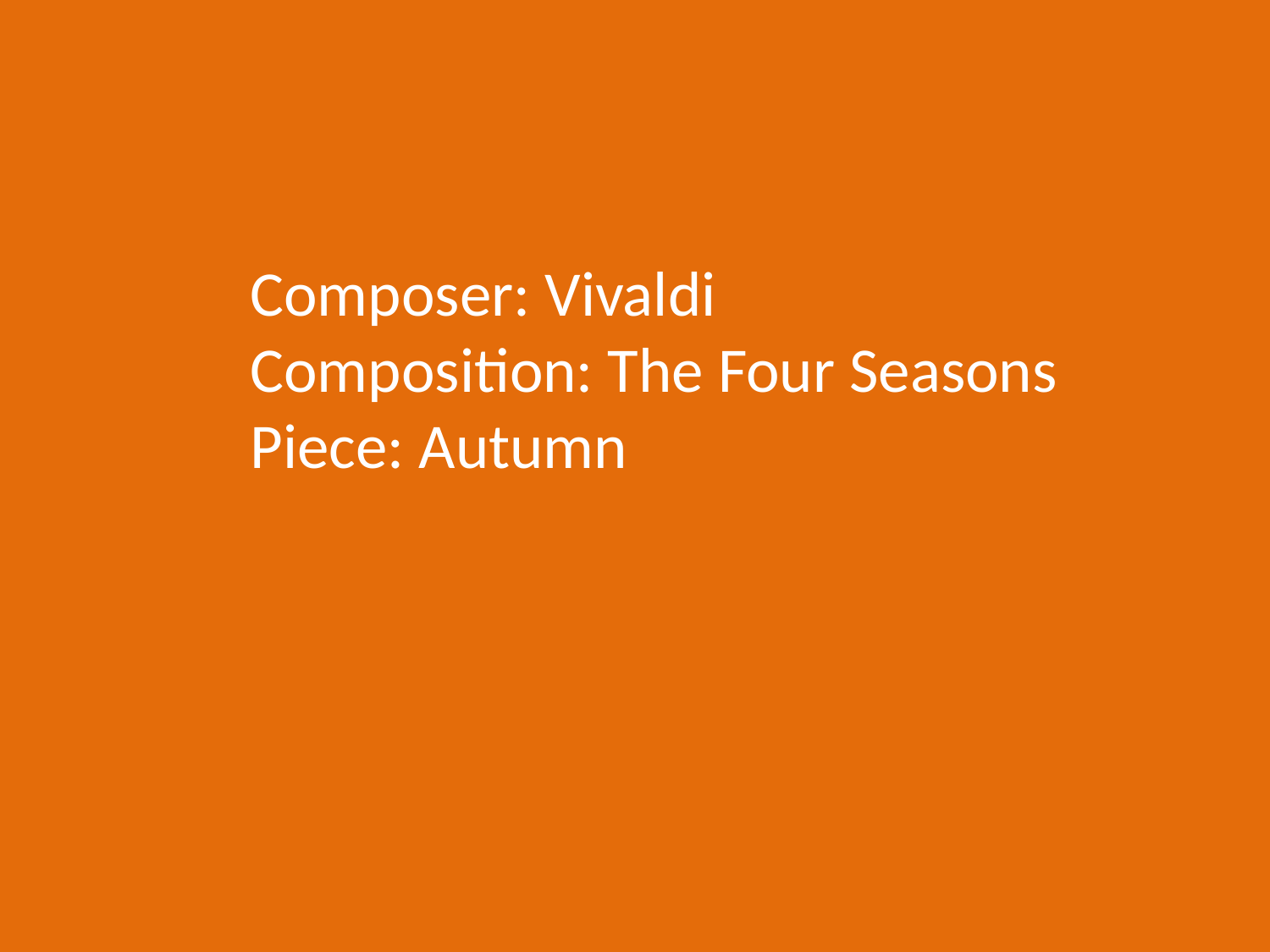

Composer: Vivaldi
Composition: The Four Seasons
Piece: Autumn